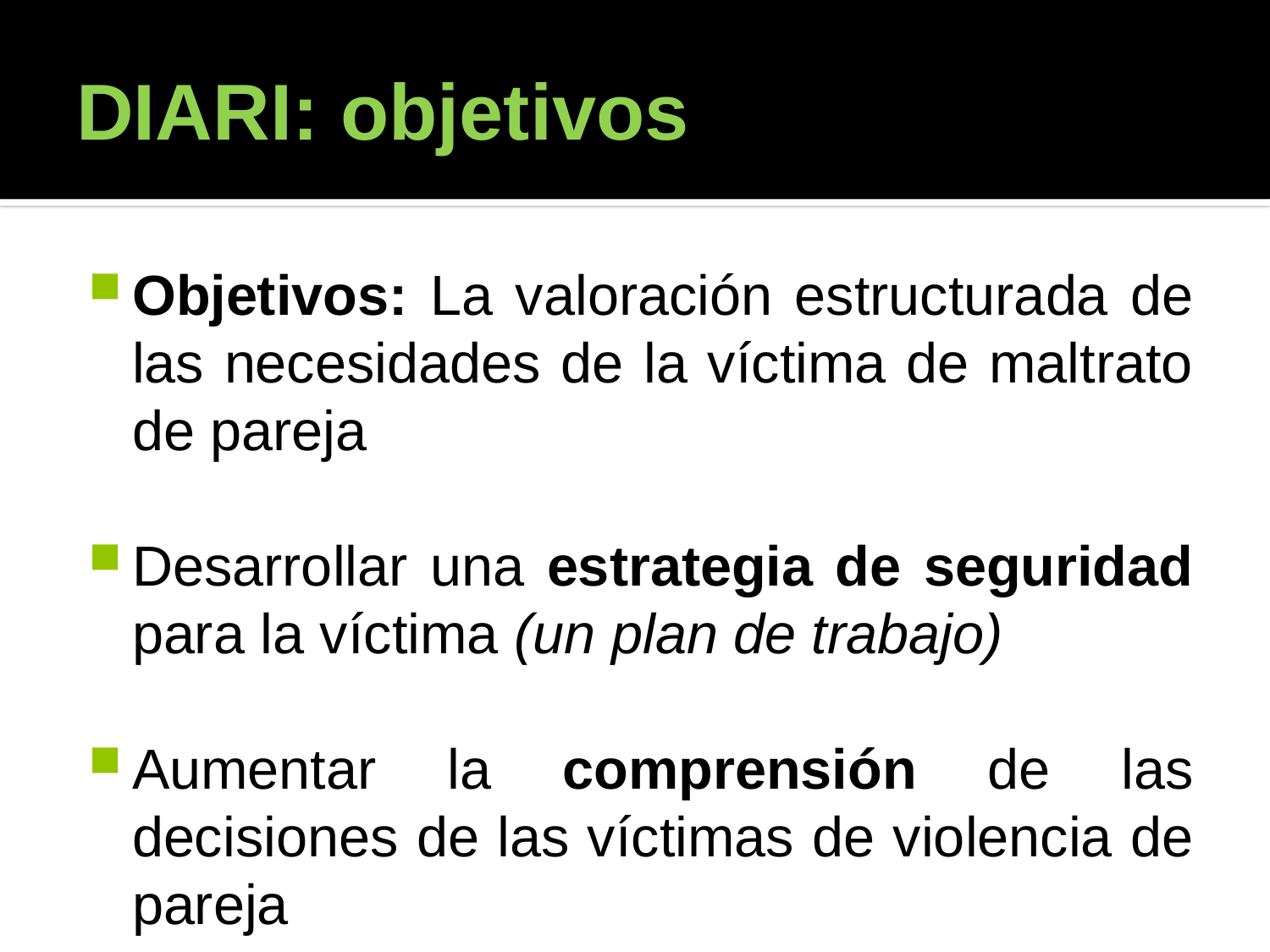

# DIARI: objetivos
Objetivos: La valoración estructurada de las necesidades de la víctima de maltrato de pareja

Desarrollar una estrategia de seguridad para la víctima (un plan de trabajo)

Aumentar la comprensión de las decisiones de las víctimas de violencia de pareja